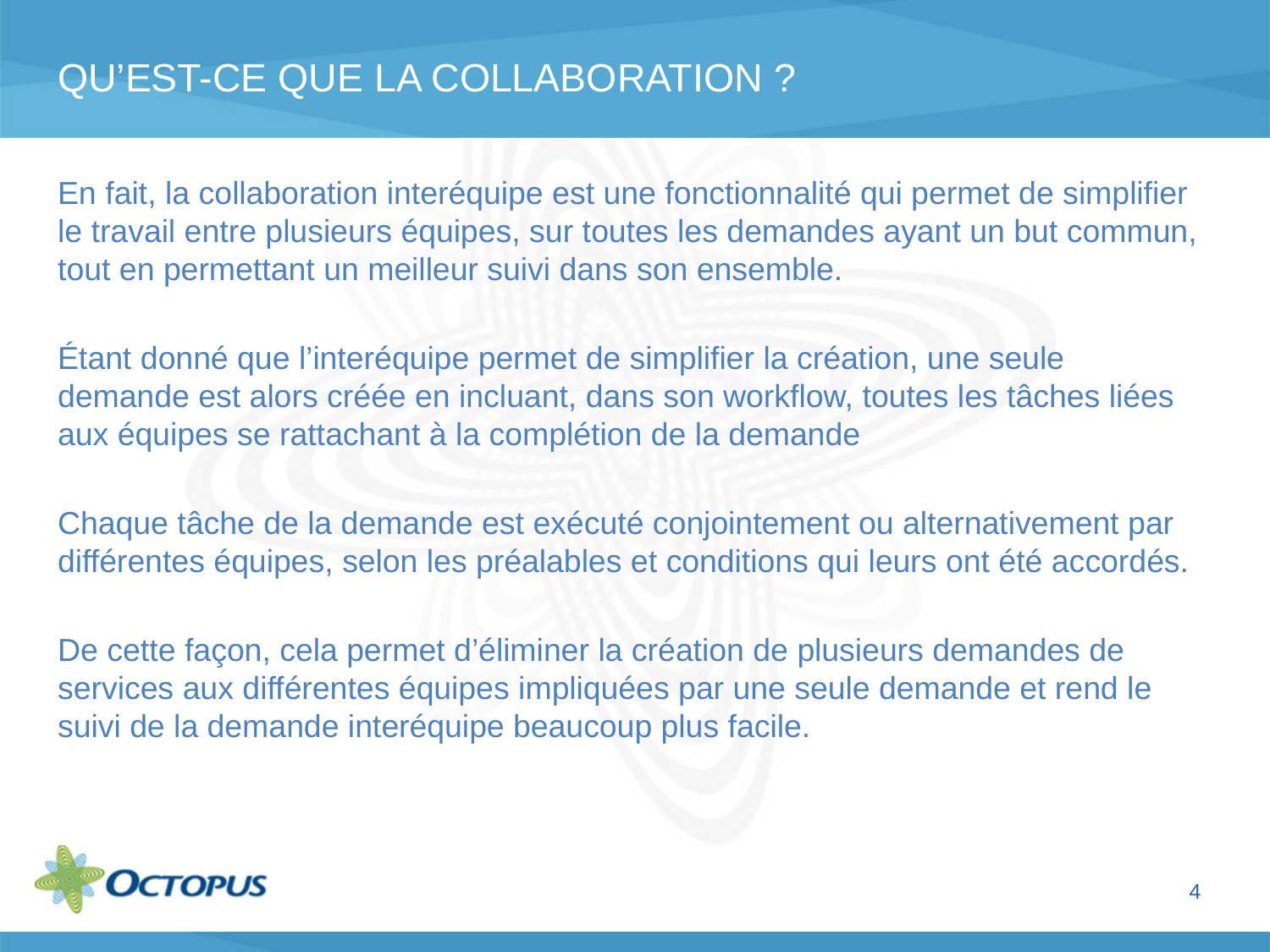

# Qu’est-ce que la collaboration ?
En fait, la collaboration interéquipe est une fonctionnalité qui permet de simplifier le travail entre plusieurs équipes, sur toutes les demandes ayant un but commun, tout en permettant un meilleur suivi dans son ensemble.

Étant donné que l’interéquipe permet de simplifier la création, une seule demande est alors créée en incluant, dans son workflow, toutes les tâches liées aux équipes se rattachant à la complétion de la demande

Chaque tâche de la demande est exécuté conjointement ou alternativement par différentes équipes, selon les préalables et conditions qui leurs ont été accordés.

De cette façon, cela permet d’éliminer la création de plusieurs demandes de services aux différentes équipes impliquées par une seule demande et rend le  suivi de la demande interéquipe beaucoup plus facile.
4